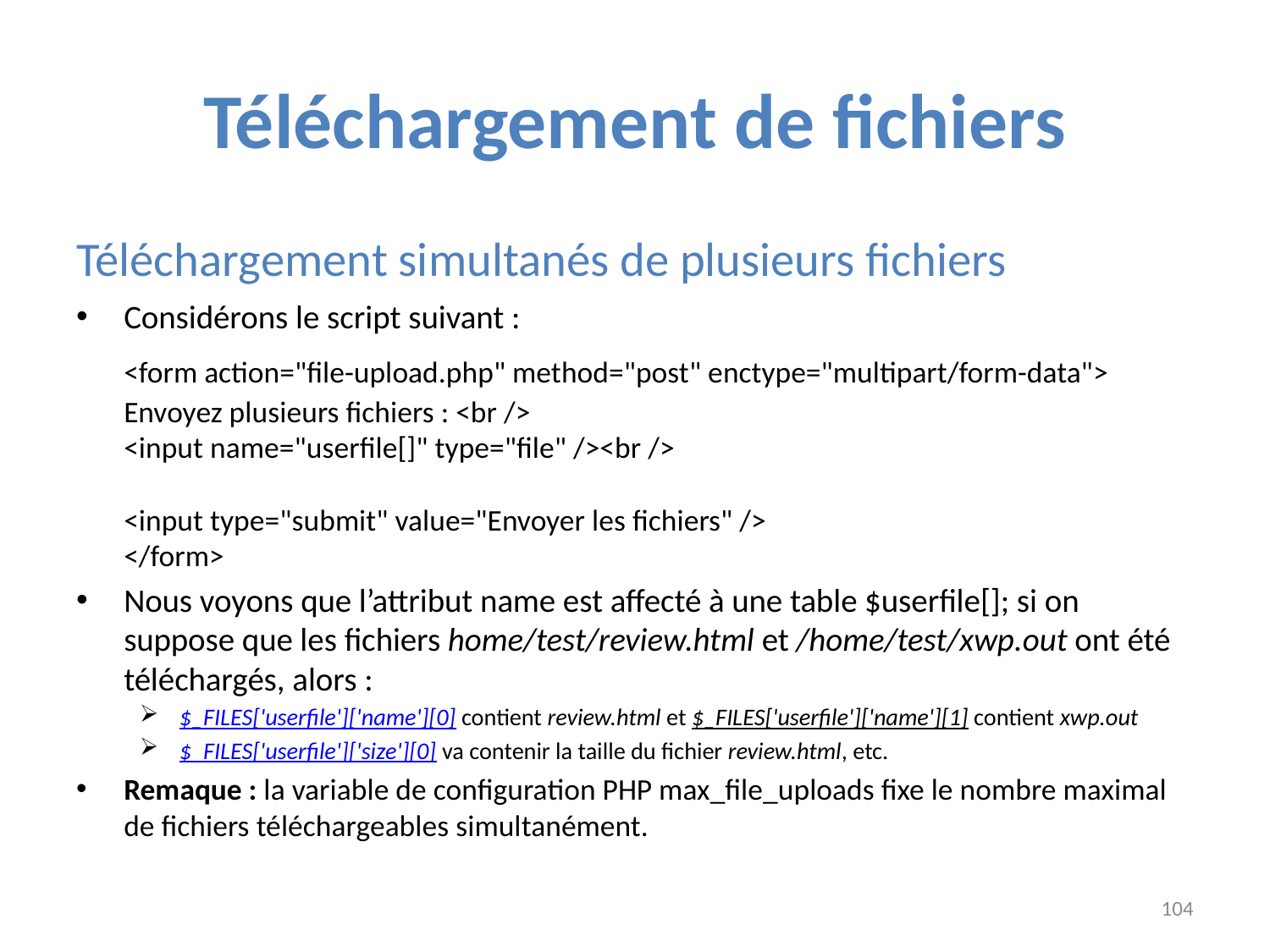

# Téléchargement de fichiers
Téléchargement simultanés de plusieurs fichiers
Considérons le script suivant :
		<form action="file-upload.php" method="post" enctype="multipart/form-data">
			Envoyez plusieurs fichiers : <br />
			<input name="userfile[]" type="file" /><br />
			<input type="submit" value="Envoyer les fichiers" />
		</form>
Nous voyons que l’attribut name est affecté à une table $userfile[]; si on suppose que les fichiers home/test/review.html et /home/test/xwp.out ont été téléchargés, alors :
$_FILES['userfile']['name'][0] contient review.html et $_FILES['userfile']['name'][1] contient xwp.out
$_FILES['userfile']['size'][0] va contenir la taille du fichier review.html, etc.
Remaque : la variable de configuration PHP max_file_uploads fixe le nombre maximal de fichiers téléchargeables simultanément.
104